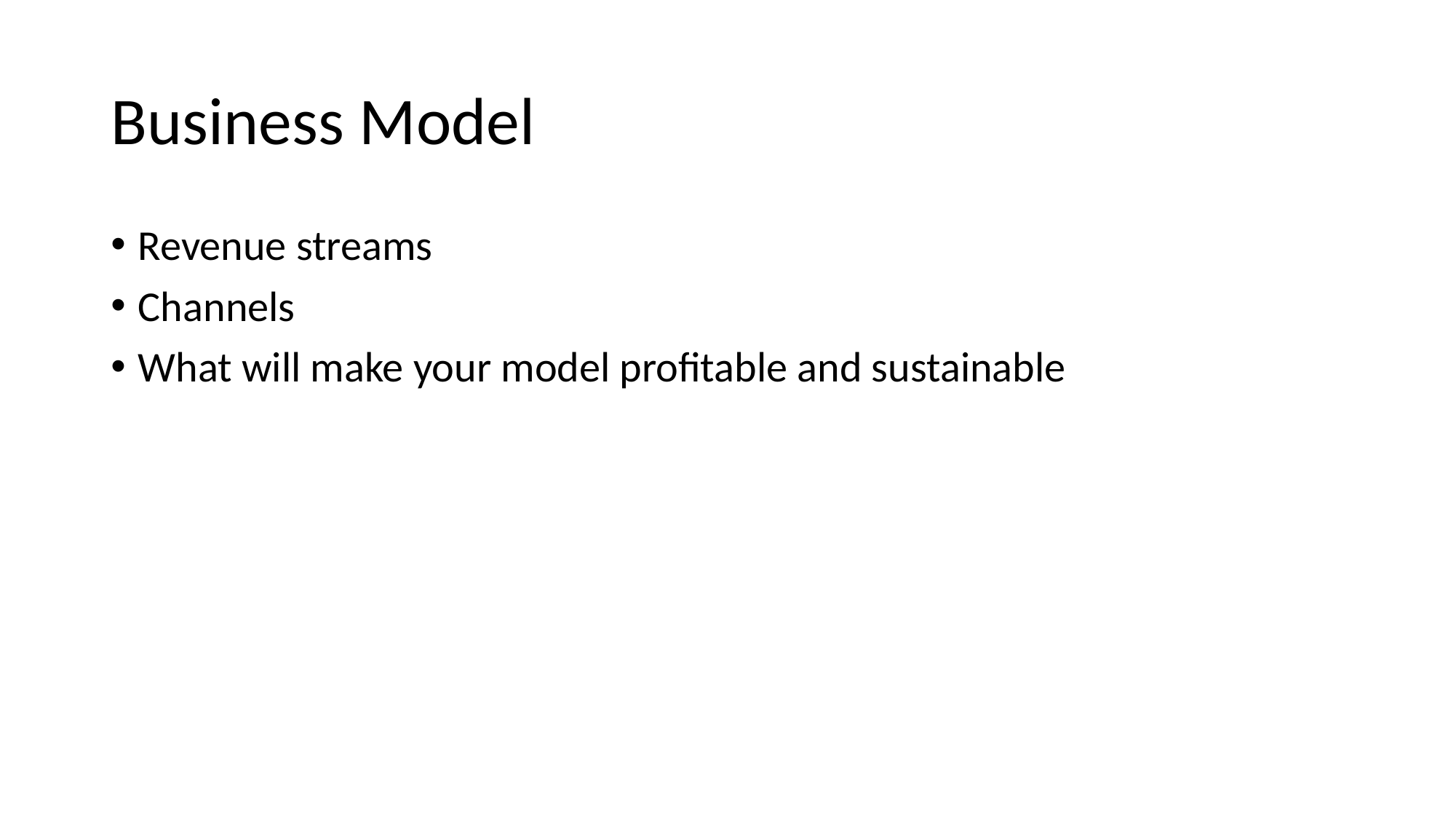

# Business Model
Revenue streams
Channels
What will make your model profitable and sustainable